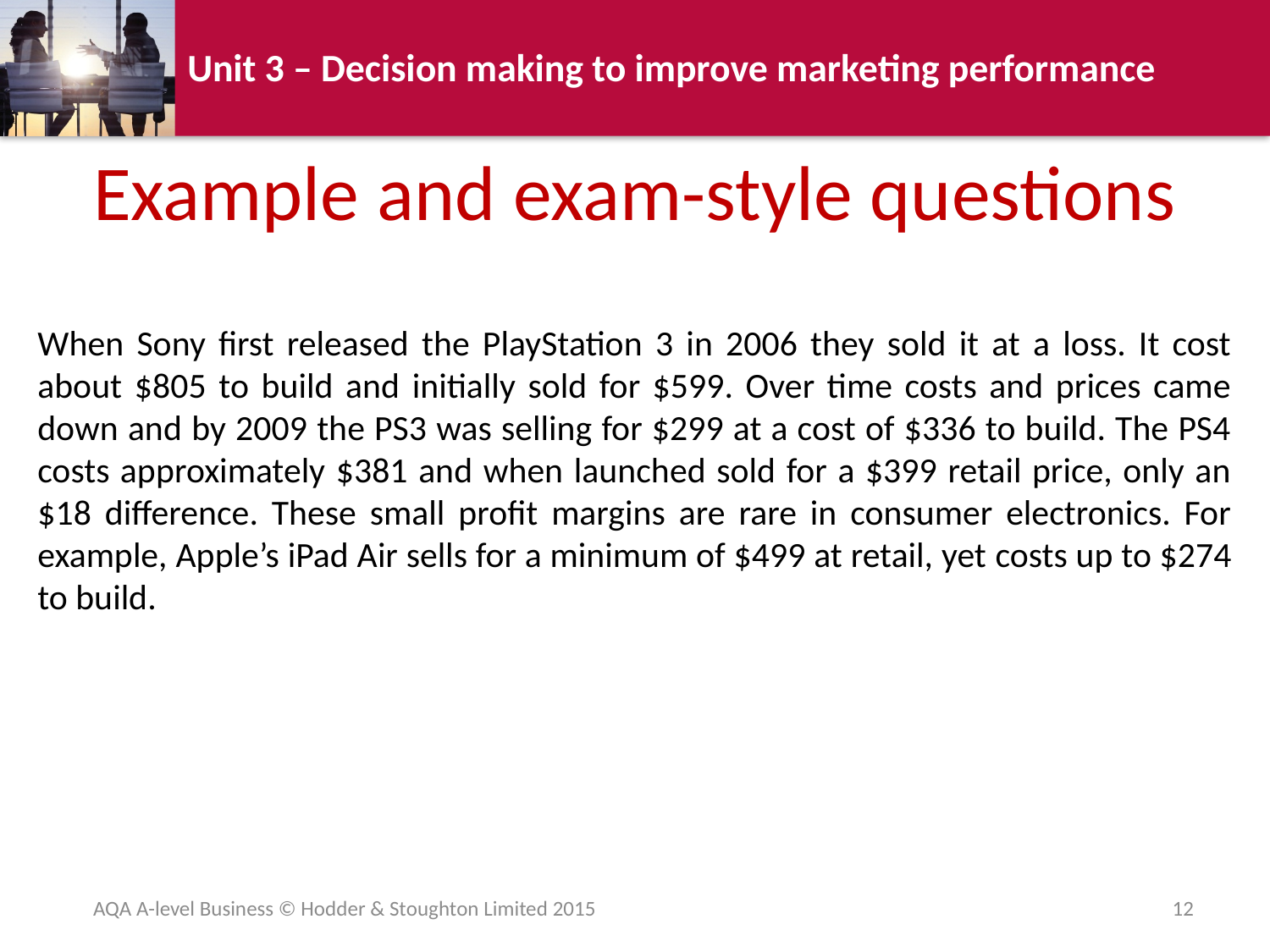

Example and exam-style questions

When Sony first released the PlayStation 3 in 2006 they sold it at a loss. It cost about $805 to build and initially sold for $599. Over time costs and prices came down and by 2009 the PS3 was selling for $299 at a cost of $336 to build. The PS4 costs approximately $381 and when launched sold for a $399 retail price, only an $18 difference. These small profit margins are rare in consumer electronics. For example, Apple’s iPad Air sells for a minimum of $499 at retail, yet costs up to $274 to build.
AQA A-level Business © Hodder & Stoughton Limited 2015
12